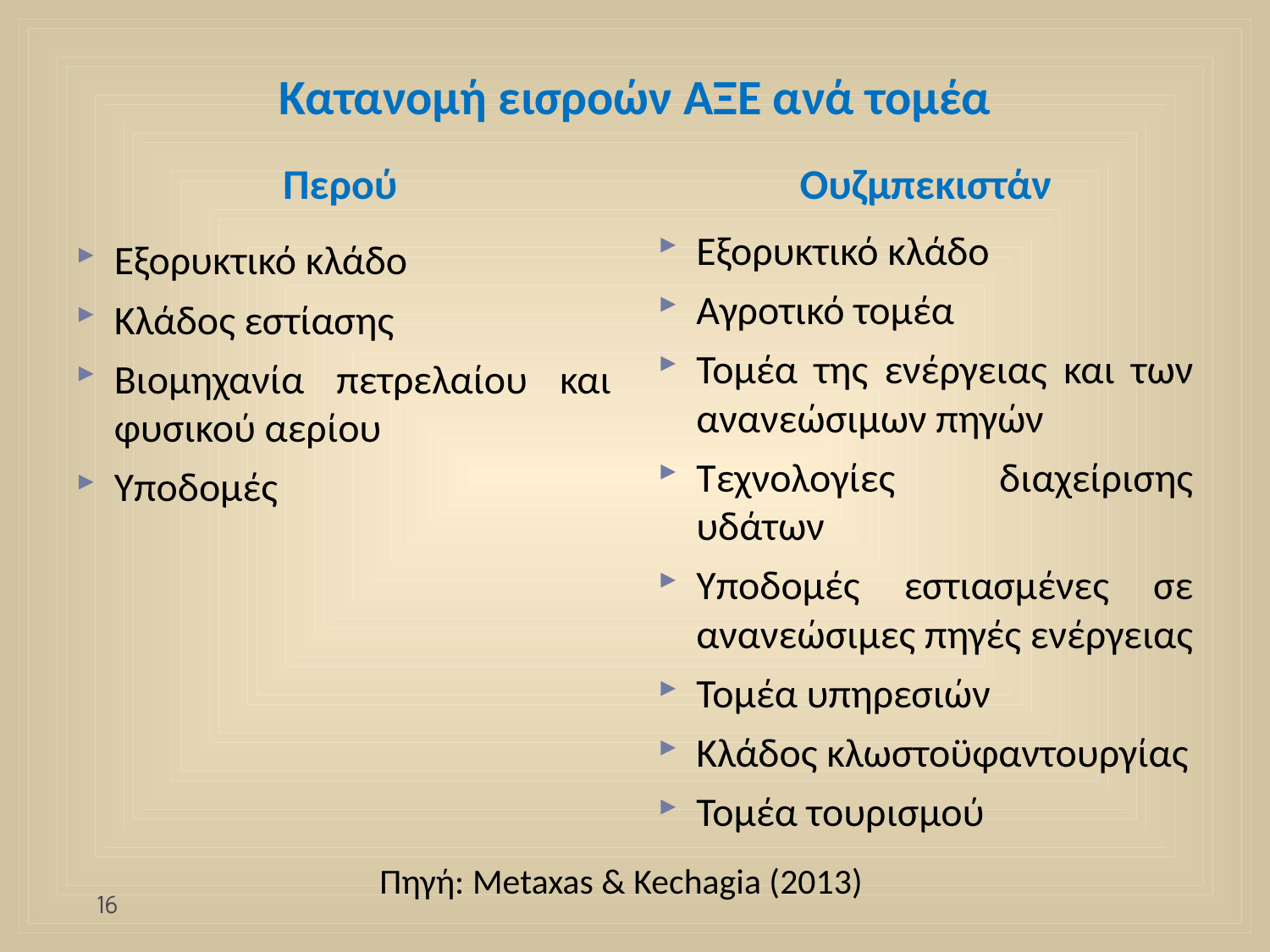

# Κατανομή εισροών ΑΞΕ ανά τομέα
Περού
Ουζμπεκιστάν
Εξορυκτικό κλάδο
Αγροτικό τομέα
Τομέα της ενέργειας και των ανανεώσιμων πηγών
Τεχνολογίες διαχείρισης υδάτων
Υποδομές εστιασμένες σε ανανεώσιμες πηγές ενέργειας
Τομέα υπηρεσιών
Κλάδος κλωστοϋφαντουργίας
Τομέα τουρισμού

Εξορυκτικό κλάδο
Κλάδος εστίασης
Βιομηχανία πετρελαίου και φυσικού αερίου
Υποδομές
Πηγή: Metaxas & Kechagia (2013)
16